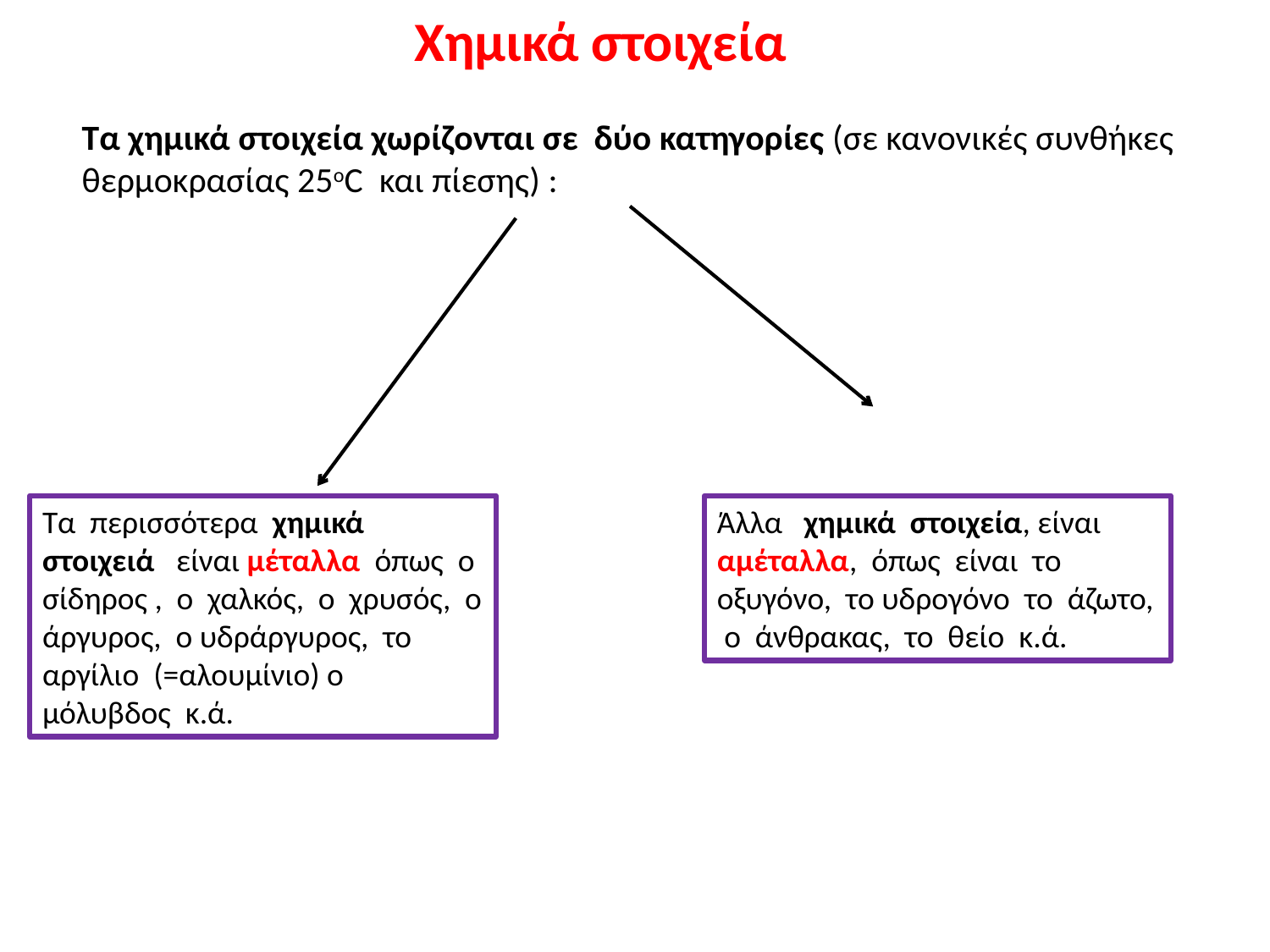

Χημικά στοιχεία
Τα χημικά στοιχεία χωρίζονται σε  δύο κατηγορίες (σε κανονικές συνθήκες θερμοκρασίας 25οC  και πίεσης) :
Τα  περισσότερα  χημικά στοιχειά   είναι μέταλλα  όπως  ο  σίδηρος ,  ο  χαλκός,  ο  χρυσός,  ο άργυρος,  ο υδράργυρος,  το  αργίλιο  (=αλουμίνιο) ο  μόλυβδος  κ.ά.
Άλλα   χημικά  στοιχεία, είναι  αμέταλλα,  όπως  είναι  το  οξυγόνο,  το υδρογόνο  το  άζωτο,  ο  άνθρακας,  το  θείο  κ.ά.